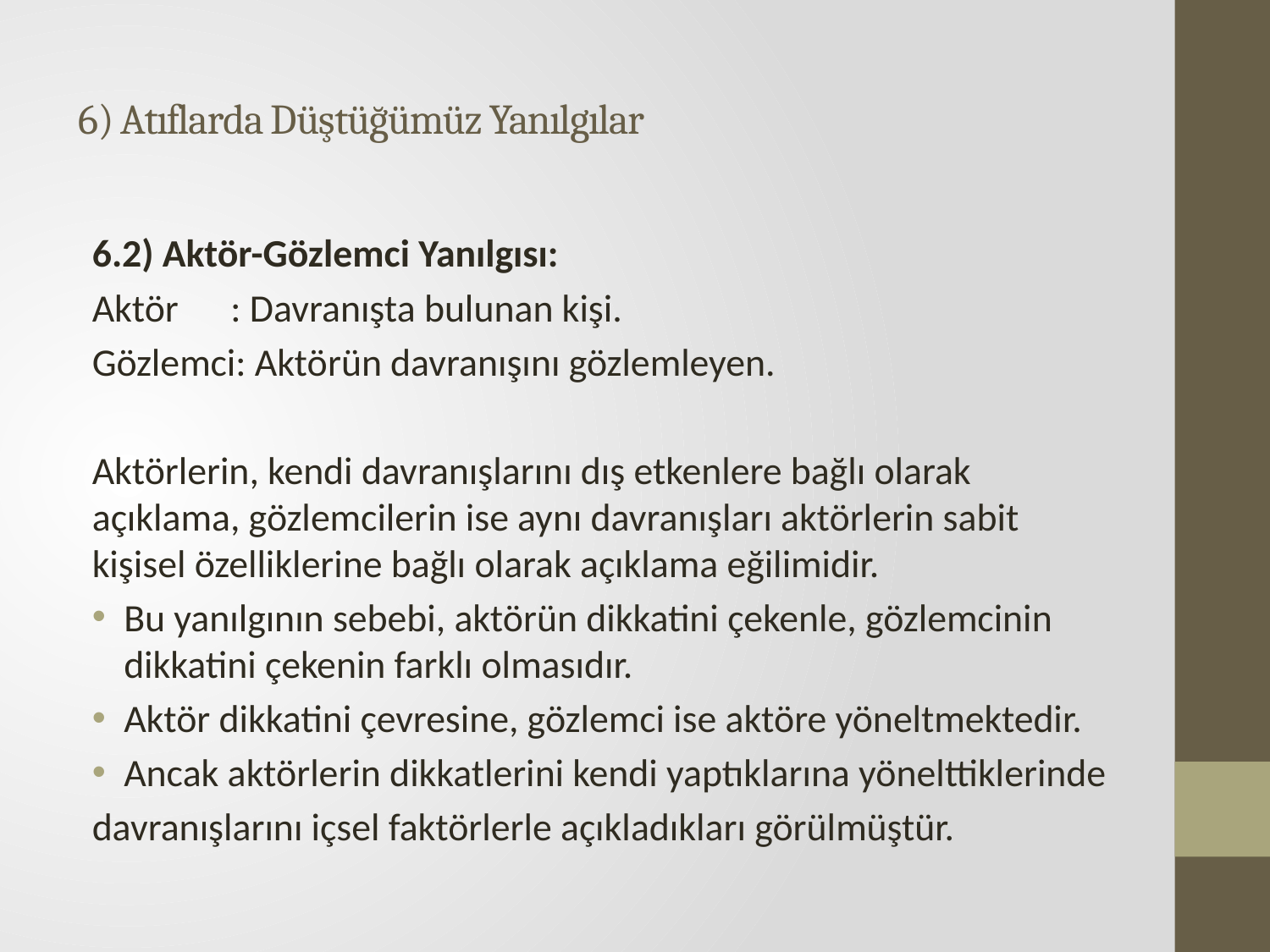

# 6) Atıflarda Düştüğümüz Yanılgılar
6.2) Aktör-Gözlemci Yanılgısı:
Aktör      : Davranışta bulunan kişi.
Gözlemci: Aktörün davranışını gözlemleyen.

Aktörlerin, kendi davranışlarını dış etkenlere bağlı olarak açıklama, gözlemcilerin ise aynı davranışları aktörlerin sabit kişisel özelliklerine bağlı olarak açıklama eğilimidir.
Bu yanılgının sebebi, aktörün dikkatini çekenle, gözlemcinin dikkatini çekenin farklı olmasıdır.
Aktör dikkatini çevresine, gözlemci ise aktöre yöneltmektedir.
Ancak aktörlerin dikkatlerini kendi yaptıklarına yönelttiklerinde
davranışlarını içsel faktörlerle açıkladıkları görülmüştür.